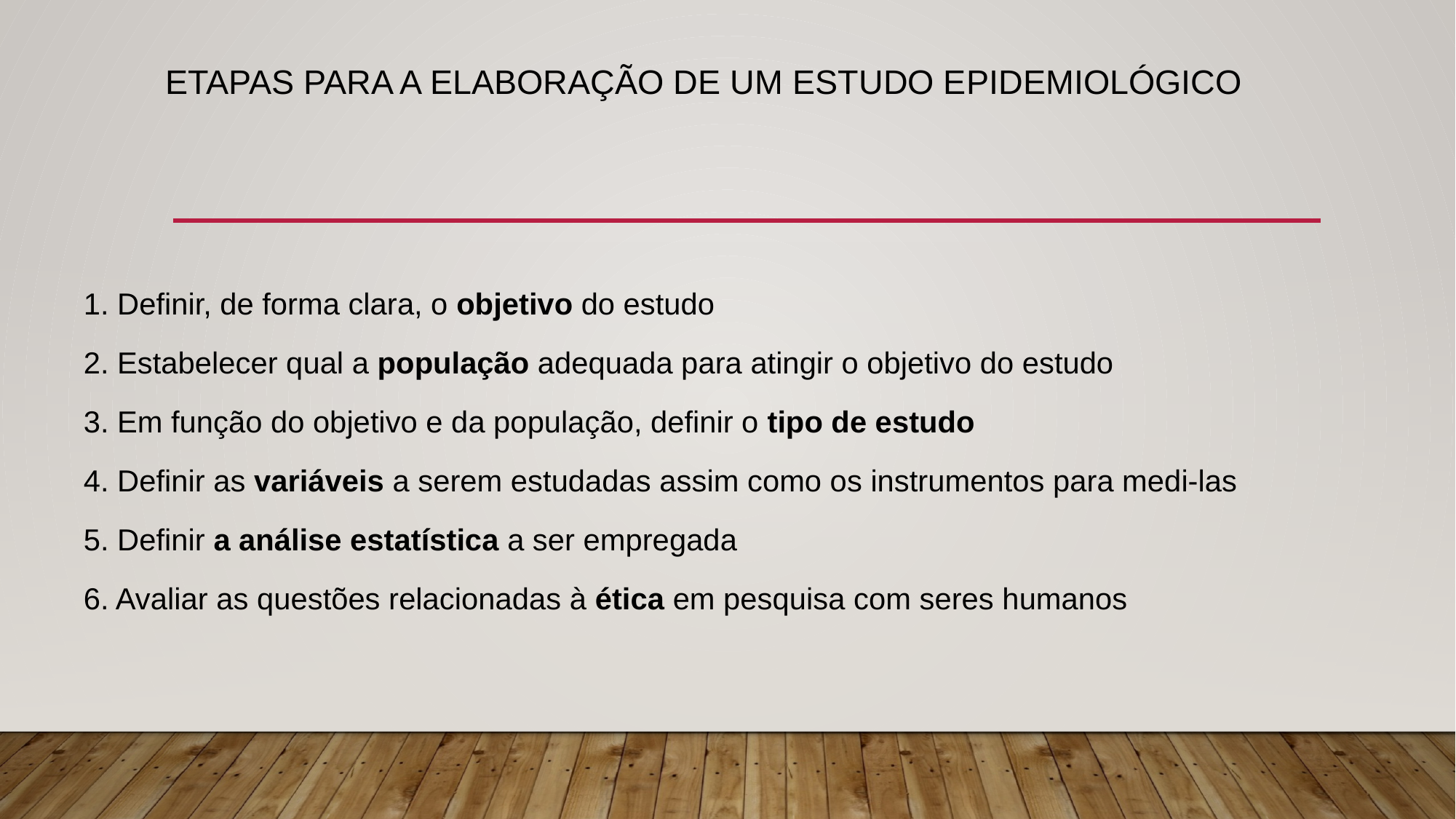

# Etapas para a elaboração de um estudo epidemiológico
1. Definir, de forma clara, o objetivo do estudo
2. Estabelecer qual a população adequada para atingir o objetivo do estudo
3. Em função do objetivo e da população, definir o tipo de estudo
4. Definir as variáveis a serem estudadas assim como os instrumentos para medi-las
5. Definir a análise estatística a ser empregada
6. Avaliar as questões relacionadas à ética em pesquisa com seres humanos